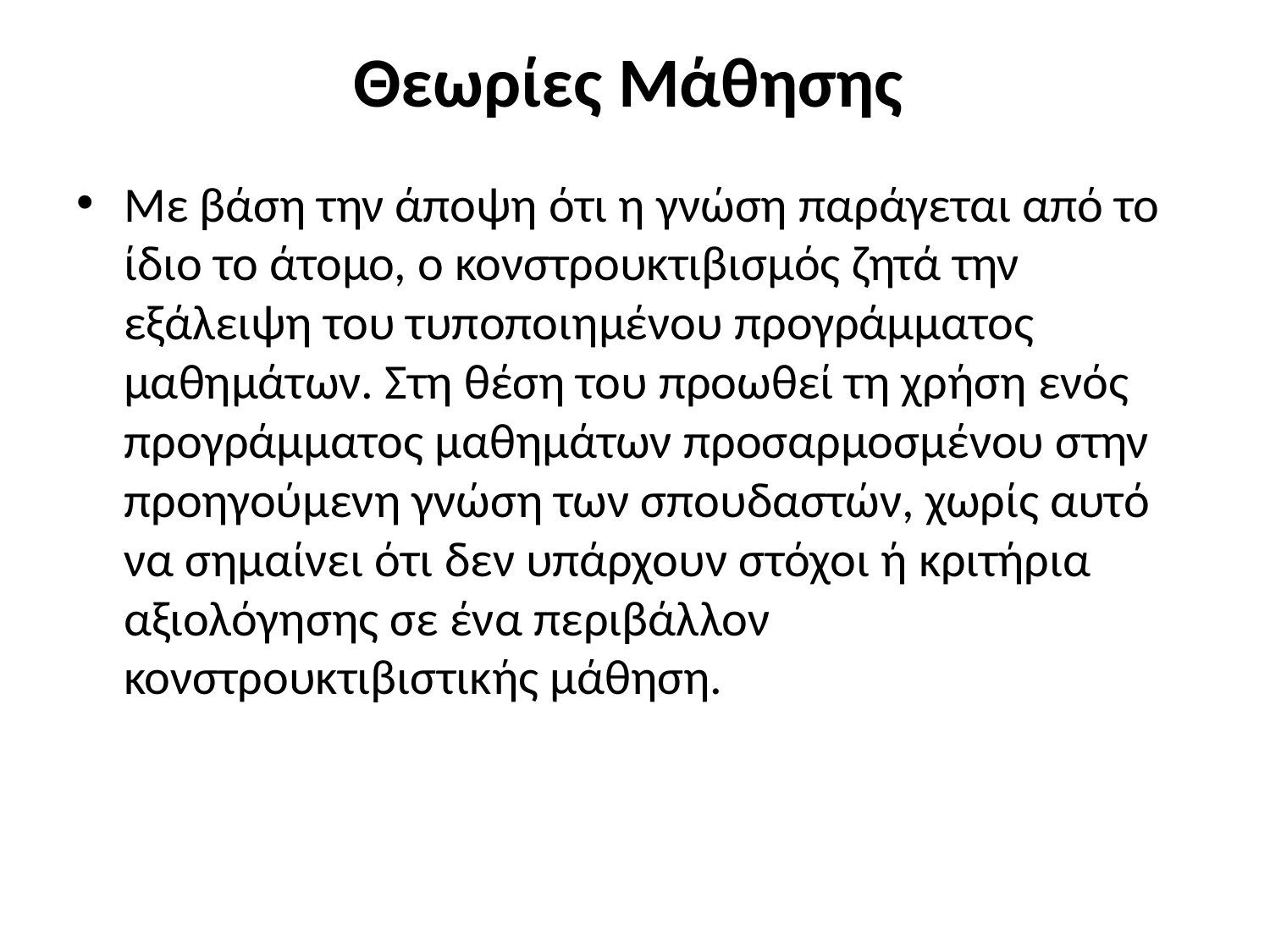

# Θεωρίες Μάθησης
Με βάση την άποψη ότι η γνώση παράγεται από το ίδιο το άτομο, ο κονστρουκτιβισμός ζητά την εξάλειψη του τυποποιημένου προγράμματος μαθημάτων. Στη θέση του προωθεί τη χρήση ενός προγράμματος μαθημάτων προσαρμοσμένου στην προηγούμενη γνώση των σπουδαστών, χωρίς αυτό να σημαίνει ότι δεν υπάρχουν στόχοι ή κριτήρια αξιολόγησης σε ένα περιβάλλον κονστρουκτιβιστικής μάθηση.